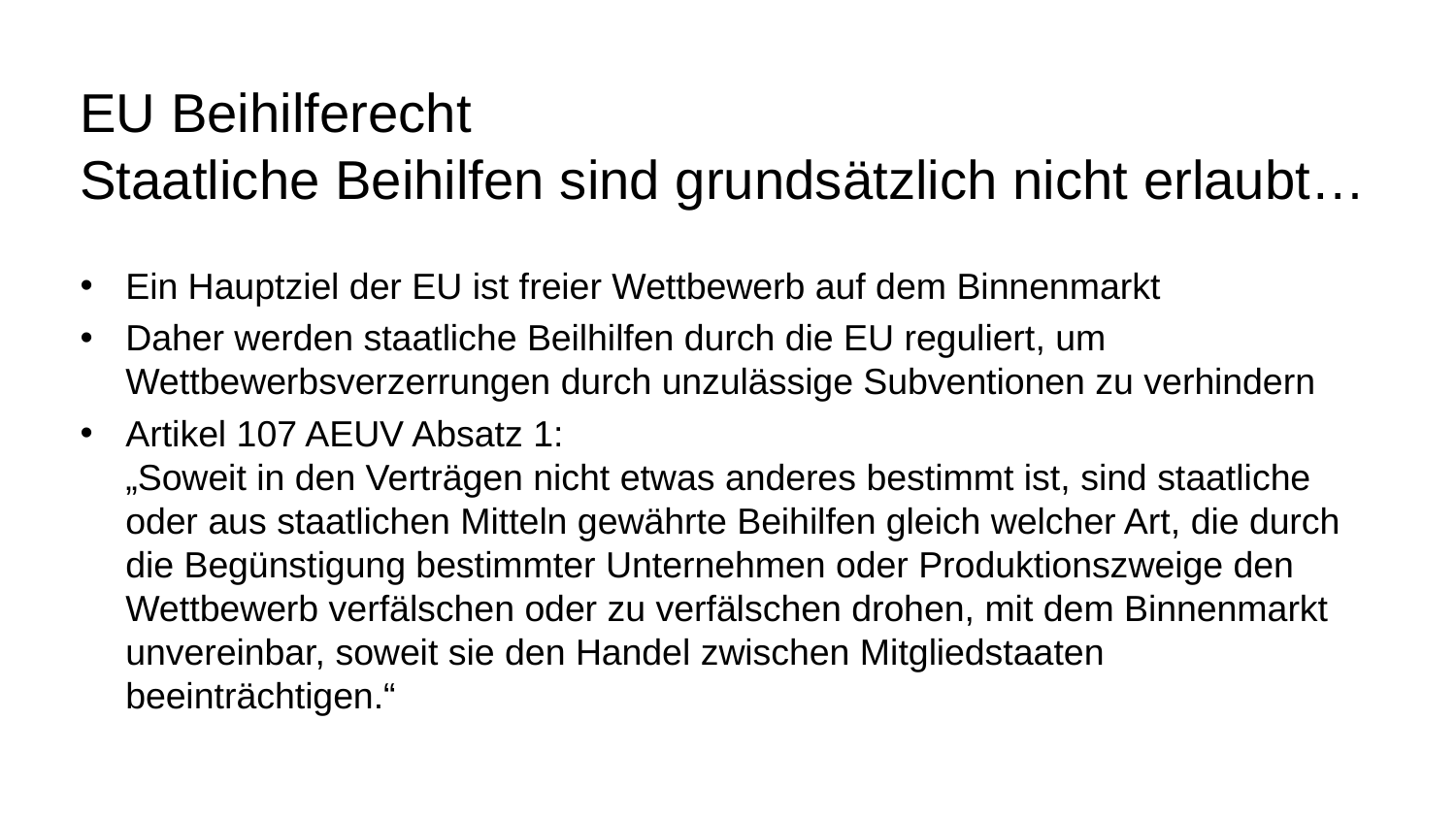

# EU Beihilferecht Staatliche Beihilfen sind grundsätzlich nicht erlaubt…
Ein Hauptziel der EU ist freier Wettbewerb auf dem Binnenmarkt
Daher werden staatliche Beilhilfen durch die EU reguliert, um Wettbewerbsverzerrungen durch unzulässige Subventionen zu verhindern
Artikel 107 AEUV Absatz 1:
„Soweit in den Verträgen nicht etwas anderes bestimmt ist, sind staatliche oder aus staatlichen Mitteln gewährte Beihilfen gleich welcher Art, die durch die Begünstigung bestimmter Unternehmen oder Produktionszweige den Wettbewerb verfälschen oder zu verfälschen drohen, mit dem Binnenmarkt unvereinbar, soweit sie den Handel zwischen Mitgliedstaaten beeinträchtigen.“